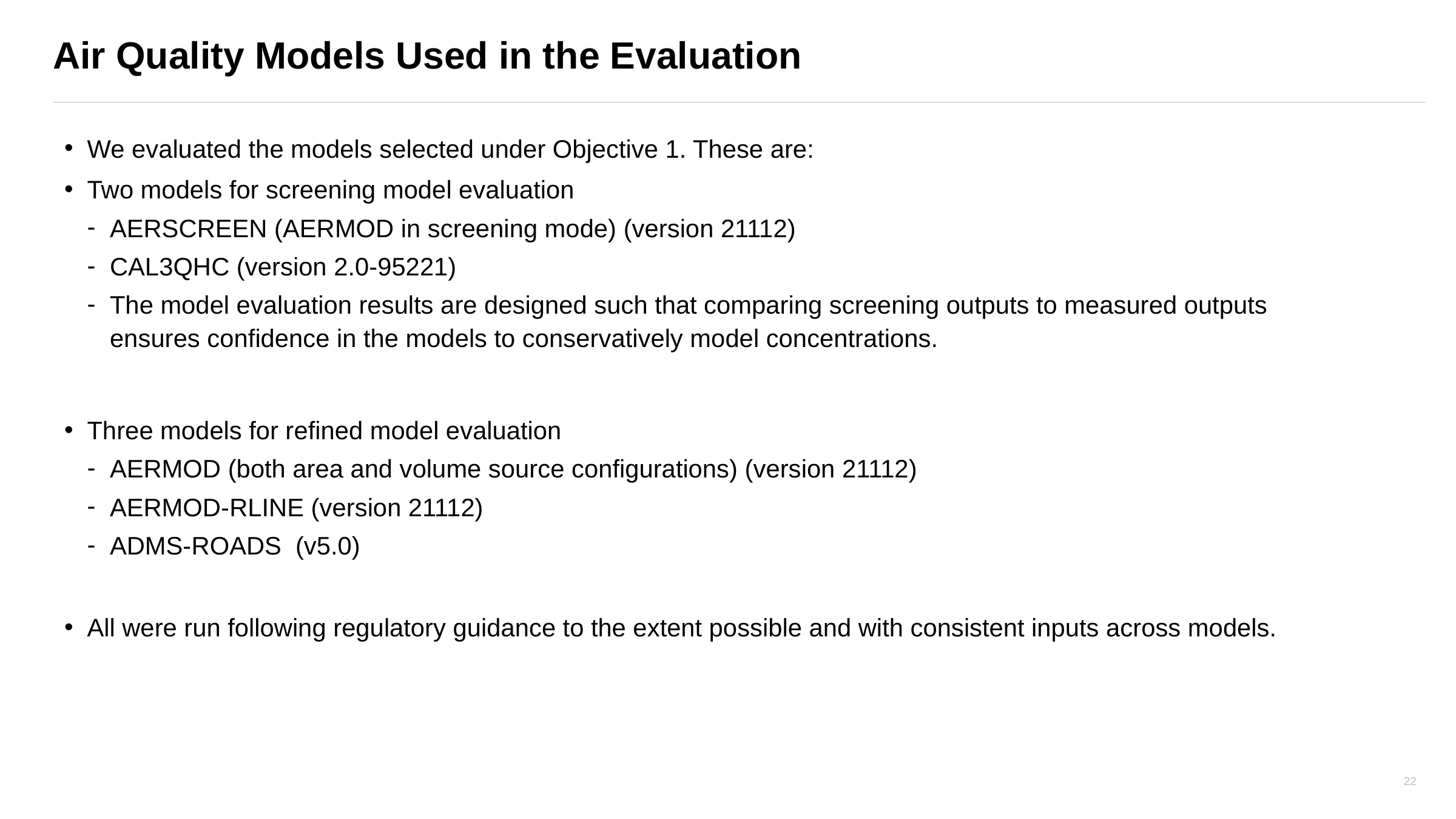

# Air Quality Models Used in the Evaluation
We evaluated the models selected under Objective 1. These are:
Two models for screening model evaluation
AERSCREEN (AERMOD in screening mode) (version 21112)
CAL3QHC (version 2.0-95221)
The model evaluation results are designed such that comparing screening outputs to measured outputs ensures confidence in the models to conservatively model concentrations.

Three models for refined model evaluation
AERMOD (both area and volume source configurations) (version 21112)
AERMOD-RLINE (version 21112)
ADMS-ROADS  (v5.0)

All were run following regulatory guidance to the extent possible and with consistent inputs across models.

22